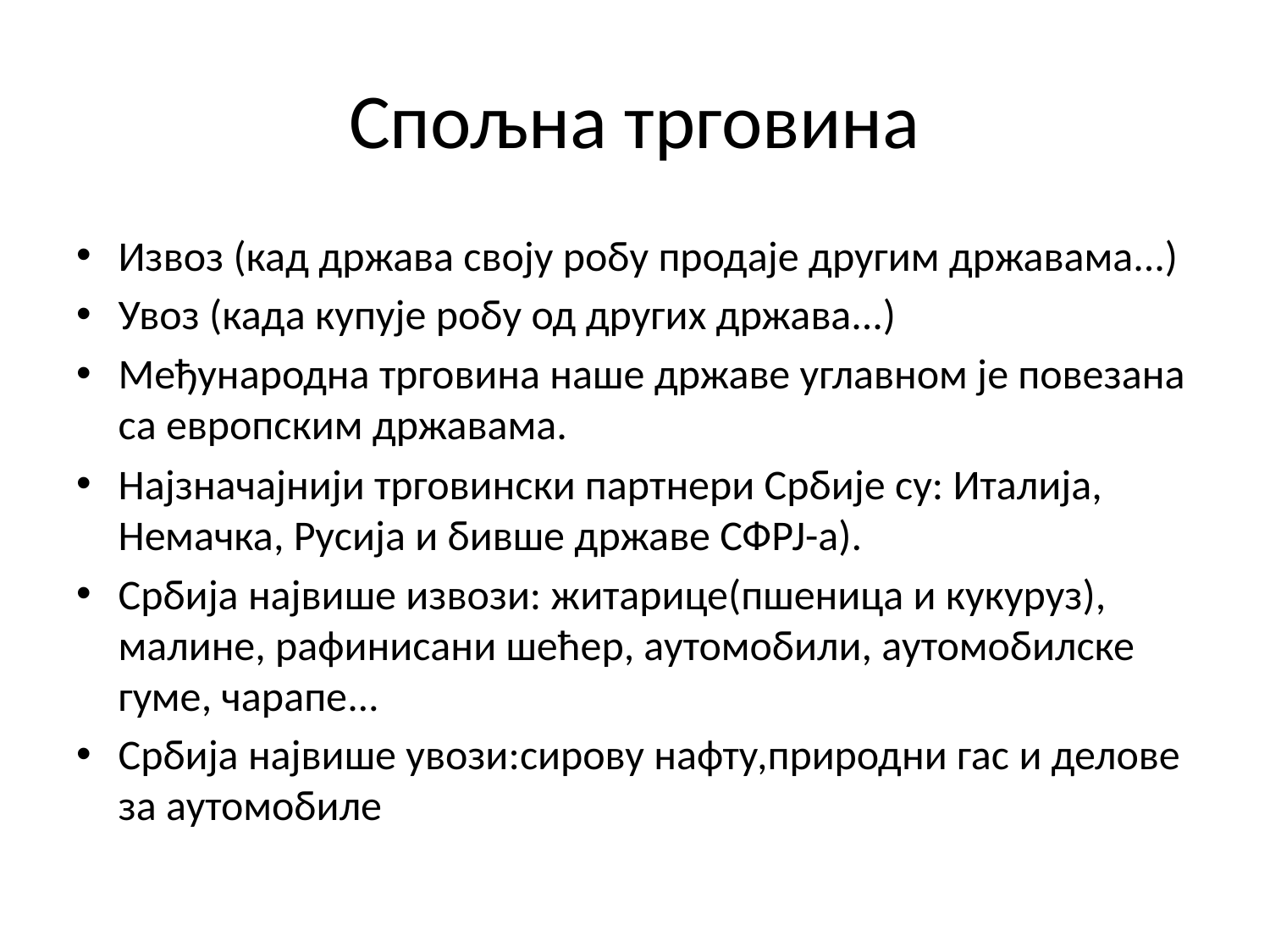

# Спољна трговина
Извоз (кад држава своју робу продаје другим државама...)
Увоз (када купује робу од других држава...)
Међународна трговина наше државе углавном је повезана са европским државама.
Најзначајнији трговински партнери Србије су: Италија, Немачка, Русија и бивше државе СФРЈ-а).
Србија највише извози: житарице(пшеница и кукуруз), малине, рафинисани шећер, аутомобили, аутомобилске гуме, чарапе...
Србија највише увози:сирову нафту,природни гас и делове за аутомобиле